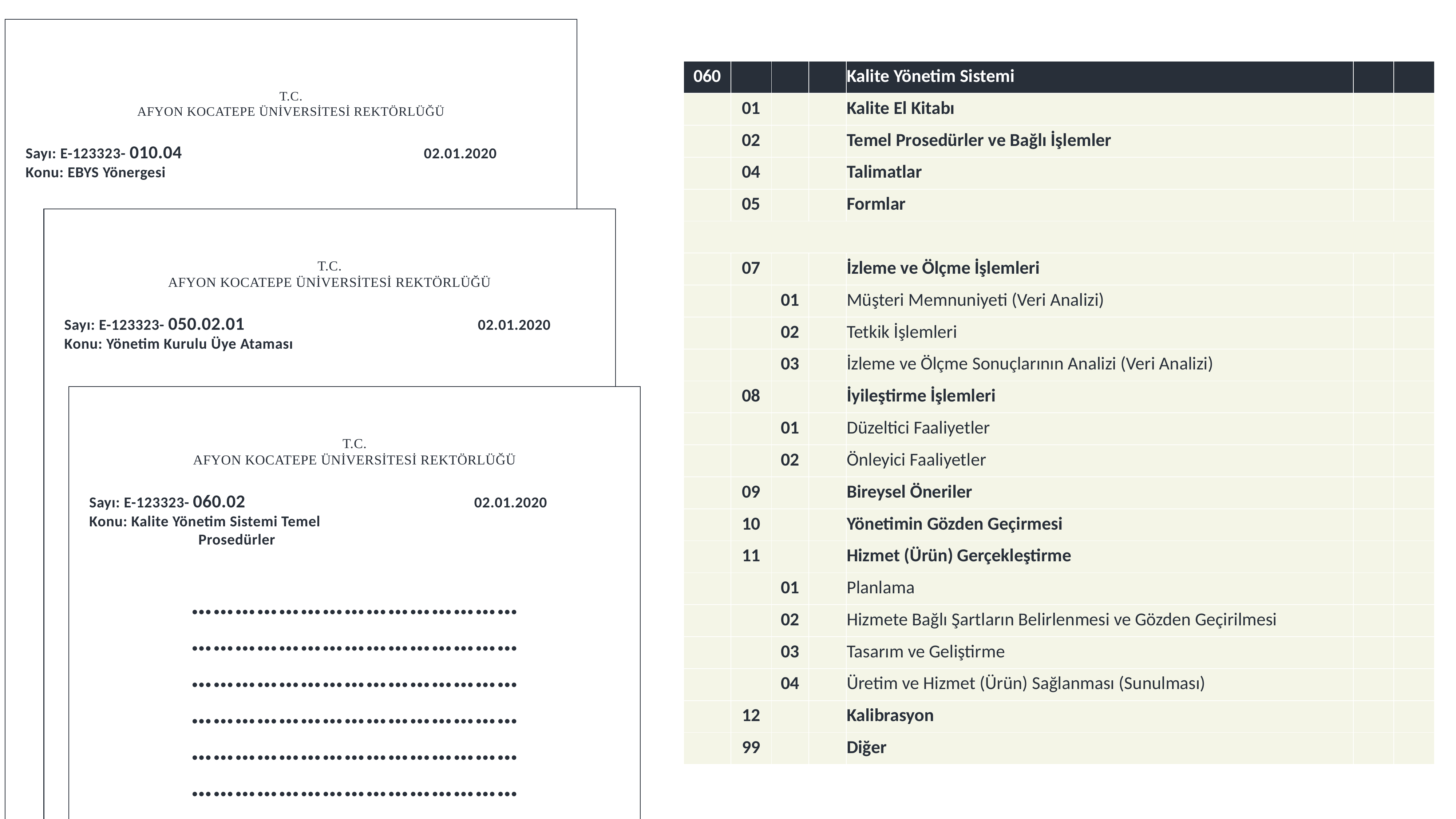

T.C.
AFYON KOCATEPE ÜNİVERSİTESİ REKTÖRLÜĞÜ

    Sayı: E-123323- 010.04                                                                02.01.2020
    Konu: EBYS Yönergesi

………………………………………
………………………………………
………………………………………
………………………………………
………………………………………
………………………………………
………………………………………
………………………………………

| 060 |  |  |  | Kalite Yönetim Sistemi |  |  |
| --- | --- | --- | --- | --- | --- | --- |
|  | 01 |  |  | Kalite El Kitabı |  |  |
|  | 02 |  |  | Temel Prosedürler ve Bağlı İşlemler |  |  |
|  | 04 |  |  | Talimatlar |  |  |
|  | 05 |  |  | Formlar |  |  |
|  |  |  |  |  |  |  |
|  | 07 |  |  | İzleme ve Ölçme İşlemleri |  |  |
|  |  | 01 |  | Müşteri Memnuniyeti (Veri Analizi) |  |  |
|  |  | 02 |  | Tetkik İşlemleri |  |  |
|  |  | 03 |  | İzleme ve Ölçme Sonuçlarının Analizi (Veri Analizi) |  |  |
|  | 08 |  |  | İyileştirme İşlemleri |  |  |
|  |  | 01 |  | Düzeltici Faaliyetler |  |  |
|  |  | 02 |  | Önleyici Faaliyetler |  |  |
|  | 09 |  |  | Bireysel Öneriler |  |  |
|  | 10 |  |  | Yönetimin Gözden Geçirmesi |  |  |
|  | 11 |  |  | Hizmet (Ürün) Gerçekleştirme |  |  |
|  |  | 01 |  | Planlama |  |  |
|  |  | 02 |  | Hizmete Bağlı Şartların Belirlenmesi ve Gözden Geçirilmesi |  |  |
|  |  | 03 |  | Tasarım ve Geliştirme |  |  |
|  |  | 04 |  | Üretim ve Hizmet (Ürün) Sağlanması (Sunulması) |  |  |
|  | 12 |  |  | Kalibrasyon |  |  |
|  | 99 |  |  | Diğer |  |  |
| 010 |  |  |  | Mevzuat İşleri |  |  |
| --- | --- | --- | --- | --- | --- | --- |
|  | 01 |  |  | Kanunlar |  |  |
|  | 02 |  |  | Tüzükler |  |  |
|  | 03 |  |  | Yönetmelikler |  |  |
|  | 04 |  |  | Yönergeler |  |  |
|  | 05 |  |  | Tebliğler |  |  |
|  | 06 |  |  | Genelgeler |  |  |
|  |  | 01 |  | İç Genelgeler |  |  |
|  |  | 02 |  | Dış Genelgeler |  |  |
|  | 07 |  |  | Talimatlar, Duyurular, Sirkülerler |  |  |
|  |  | 01 |  | Talimatlar |  |  |
|  |  | 02 |  | Duyurular |  |  |
|  |  | 03 |  | Sirkülerler |  |  |
|  | 08 |  |  | Rehber, Kılavuz |  |  |
|  | 09 |  |  | Standartlar |  |  |
|  | 99 |  |  | Diğer |  |  |
| 050 |  |  |  | Kurullar ve Toplantılar |  |  |
| --- | --- | --- | --- | --- | --- | --- |
|  | 01 |  |  | Kurullar, Senatolar, Meclisler |  |  |
|  |  | 01 |  | Seçim ve Atama İşleri |  |  |
|  |  | 02 |  | Davetler ve Gündemler |  |  |
|  |  | 03 |  | Tutanaklar |  |  |
|  |  | 04 |  | Kararlar |  |  |
|  |  | 05 |  | Ödemeler |  |  |
|  | 02 |  |  | Yönetim Kurulları, Belediye Encümeni |  |  |
|  | 03 |  |  | Danışma, Disiplin, Koordinasyon Kurulları |  |  |
|  | 04 |  |  | İhtisas Kurulları |  |  |
|  | 05 |  |  | Konseyler |  |  |
|  | 06 |  |  | Komite, Komisyonlar |  |  |
|  | 99 |  |  | Diğer |  |  |
Standart Dosya Planı

T.C.
AFYON KOCATEPE ÜNİVERSİTESİ REKTÖRLÜĞÜ

    Sayı: E-123323- 050.02.01                                                              02.01.2020
    Konu: Yönetim Kurulu Üye Ataması

………………………………………
………………………………………
………………………………………
………………………………………
………………………………………
………………………………………
………………………………………
………………………………………

| 100 | EĞİTİM-ÖĞRETİM İŞLERİ | (100-199) |
| --- | --- | --- |
| 200 | AKADEMİK PERSONEL VE AKADEMİK KARİYER İŞLERİ | (200-299) |
| 300 | ÖĞRENCİ İŞLERİ | (300-399) |
| 400 | ÖĞRENCİ SEÇME VE YERLEŞTİRME İŞLERİ | (400-499) |

T.C.
AFYON KOCATEPE ÜNİVERSİTESİ REKTÖRLÜĞÜ

    Sayı: E-123323- 060.02                                                             02.01.2020
    Konu: Kalite Yönetim Sistemi Temel
		    Prosedürler

………………………………………
………………………………………
………………………………………
………………………………………
………………………………………
………………………………………
………………………………………
………………………………………